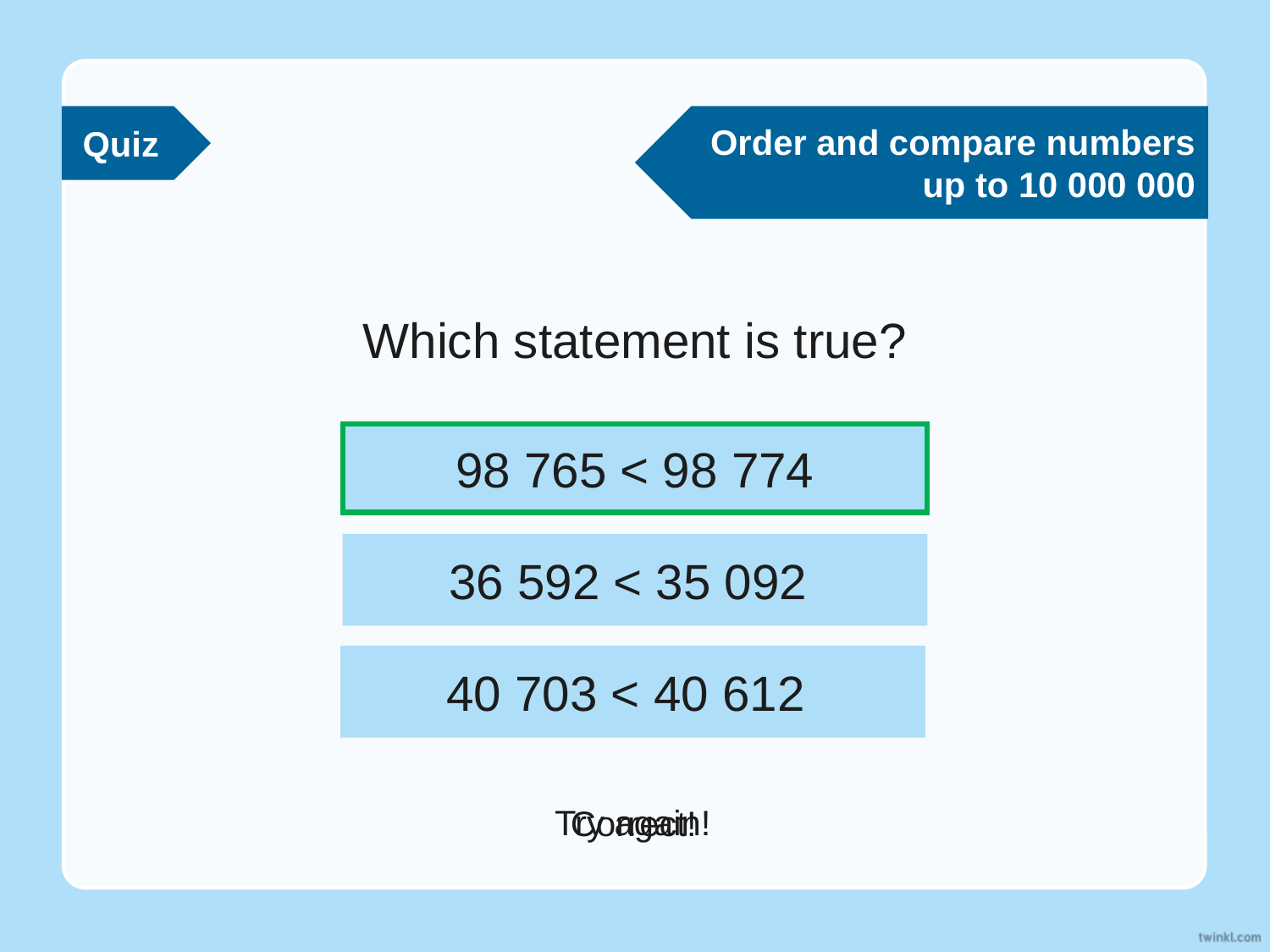

Quiz
Order and compare numbers
up to 10 000 000
Which statement is true?
98 765 < 98 774
98 765 < 98 774
36 592 < 35 092
40 703 < 40 612
Try again!
Correct!